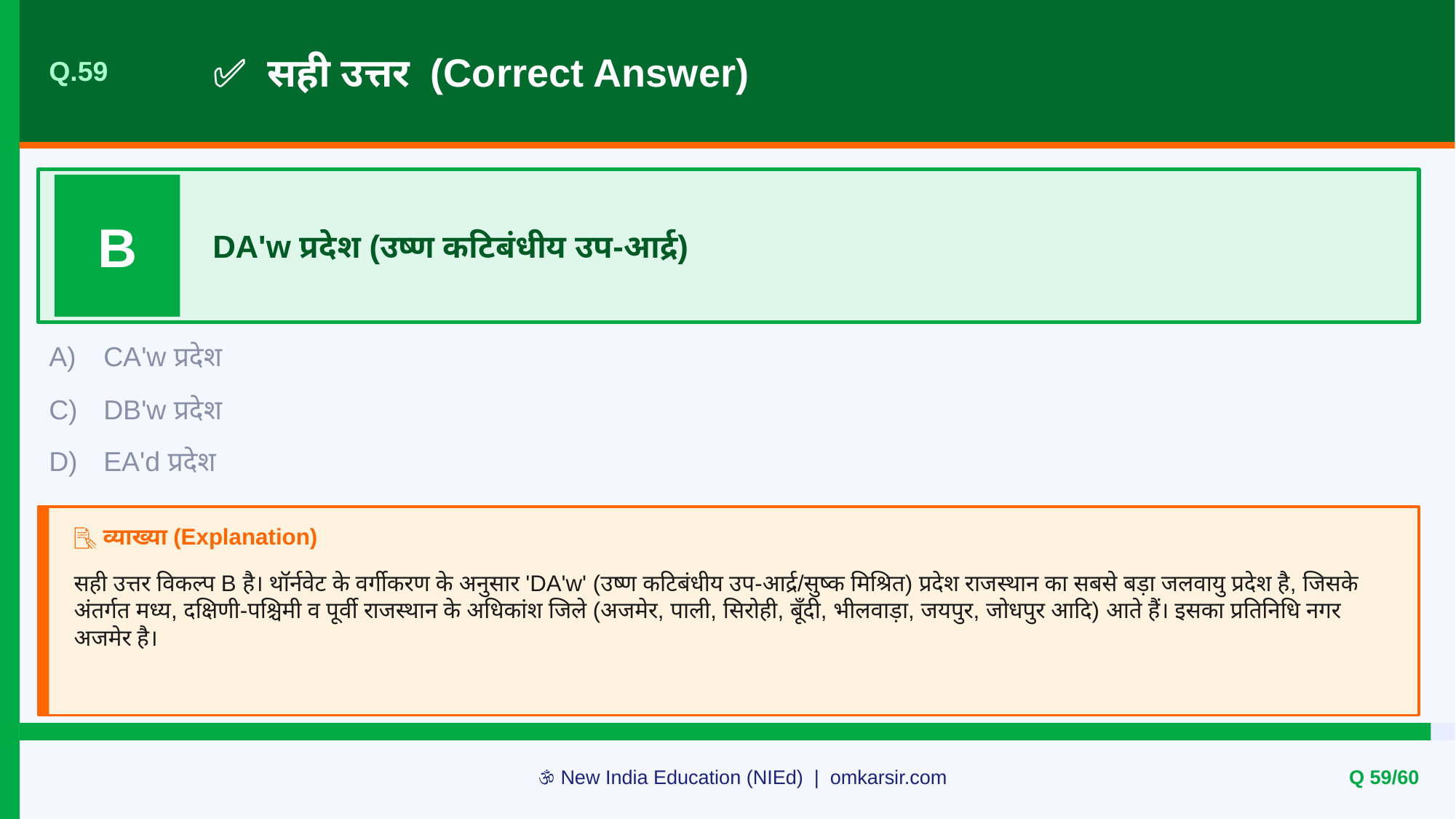

✅  सही उत्तर  (Correct Answer)
Q.59

B
DA'w प्रदेश (उष्ण कटिबंधीय उप-आर्द्र)
A)
CA'w प्रदेश
C)
DB'w प्रदेश
D)
EA'd प्रदेश

📝 व्याख्या (Explanation)
सही उत्तर विकल्प B है। थॉर्नवेट के वर्गीकरण के अनुसार 'DA'w' (उष्ण कटिबंधीय उप-आर्द्र/सुष्क मिश्रित) प्रदेश राजस्थान का सबसे बड़ा जलवायु प्रदेश है, जिसके अंतर्गत मध्य, दक्षिणी-पश्चिमी व पूर्वी राजस्थान के अधिकांश जिले (अजमेर, पाली, सिरोही, बूँदी, भीलवाड़ा, जयपुर, जोधपुर आदि) आते हैं। इसका प्रतिनिधि नगर अजमेर है।

🕉️ New India Education (NIEd)  |  omkarsir.com
Q 59/60